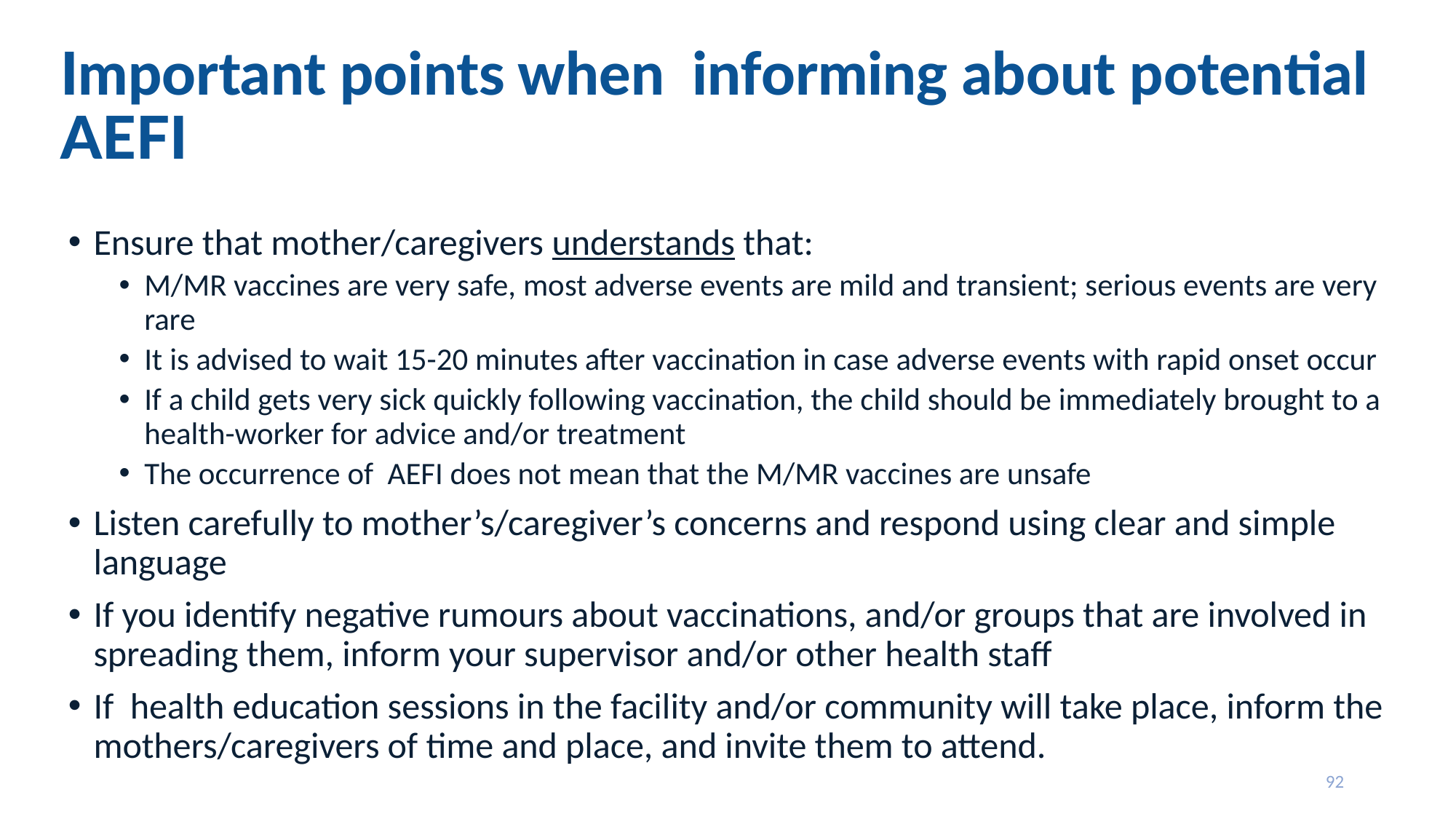

# Important points when  informing about potential AEFI
Ensure that mother/caregivers understands that:
M/MR vaccines are very safe, most adverse events are mild and transient; serious events are very rare
It is advised to wait 15-20 minutes after vaccination in case adverse events with rapid onset occur
If a child gets very sick quickly following vaccination, the child should be immediately brought to a health-worker for advice and/or treatment
The occurrence of  AEFI does not mean that the M/MR vaccines are unsafe
Listen carefully to mother’s/caregiver’s concerns and respond using clear and simple language
If you identify negative rumours about vaccinations, and/or groups that are involved in spreading them, inform your supervisor and/or other health staff
If  health education sessions in the facility and/or community will take place, inform the mothers/caregivers of time and place, and invite them to attend.

92